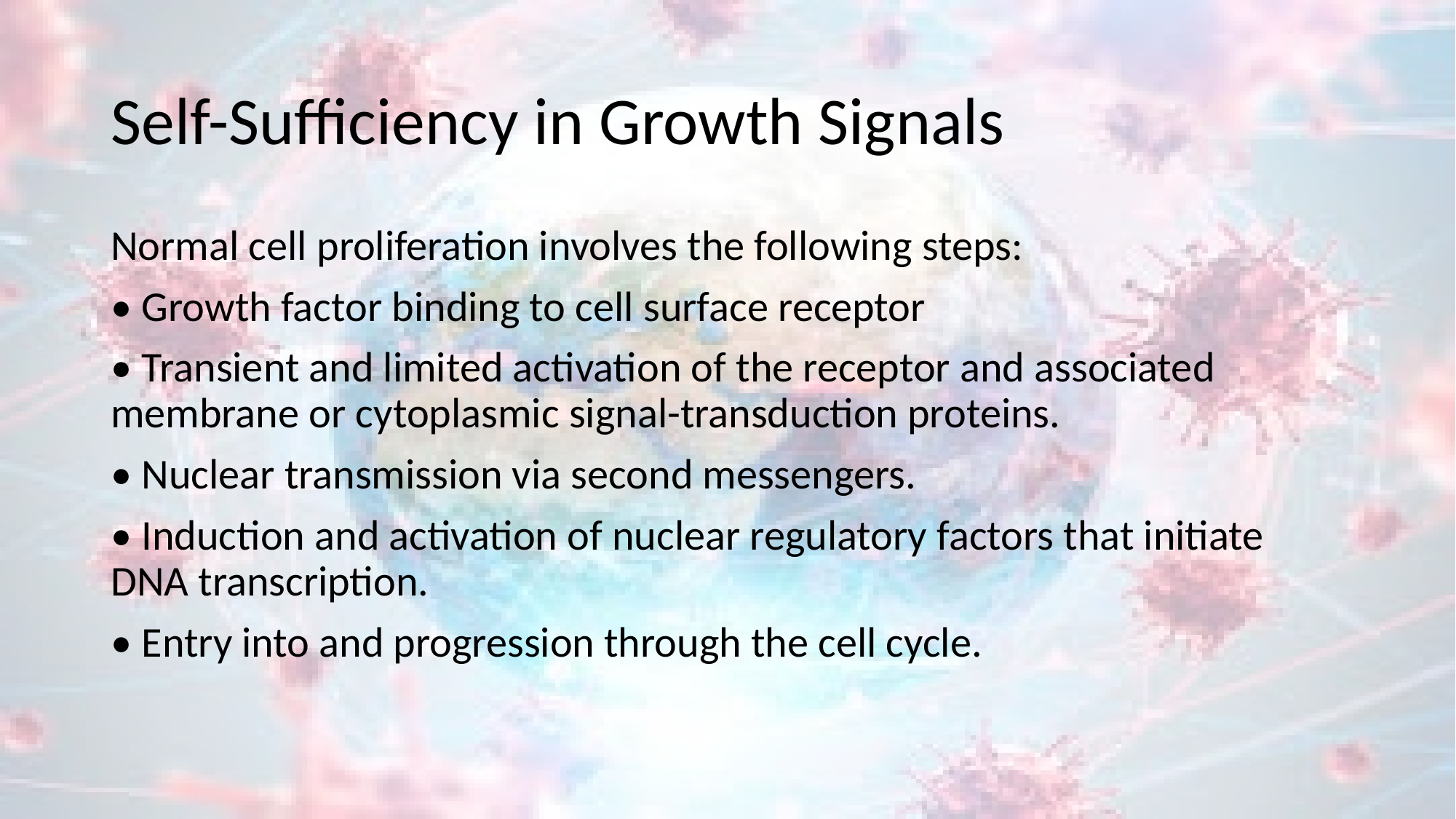

# Self-Sufficiency in Growth Signals
Normal cell proliferation involves the following steps:
• Growth factor binding to cell surface receptor
• Transient and limited activation of the receptor and associated membrane or cytoplasmic signal-transduction proteins.
• Nuclear transmission via second messengers.
• Induction and activation of nuclear regulatory factors that initiate DNA transcription.
• Entry into and progression through the cell cycle.